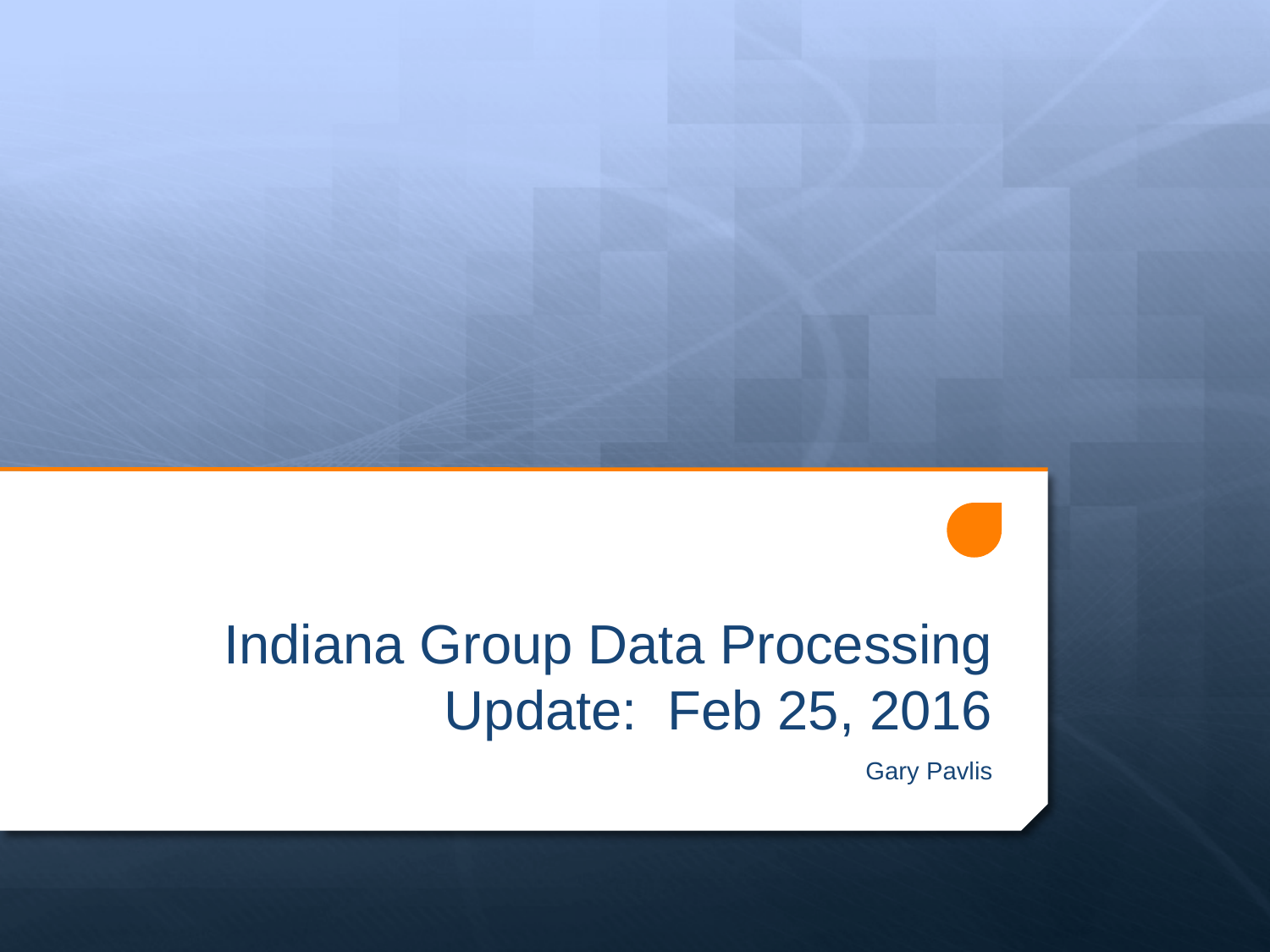

# Indiana Group Data Processing Update:  Feb 25, 2016
Gary Pavlis